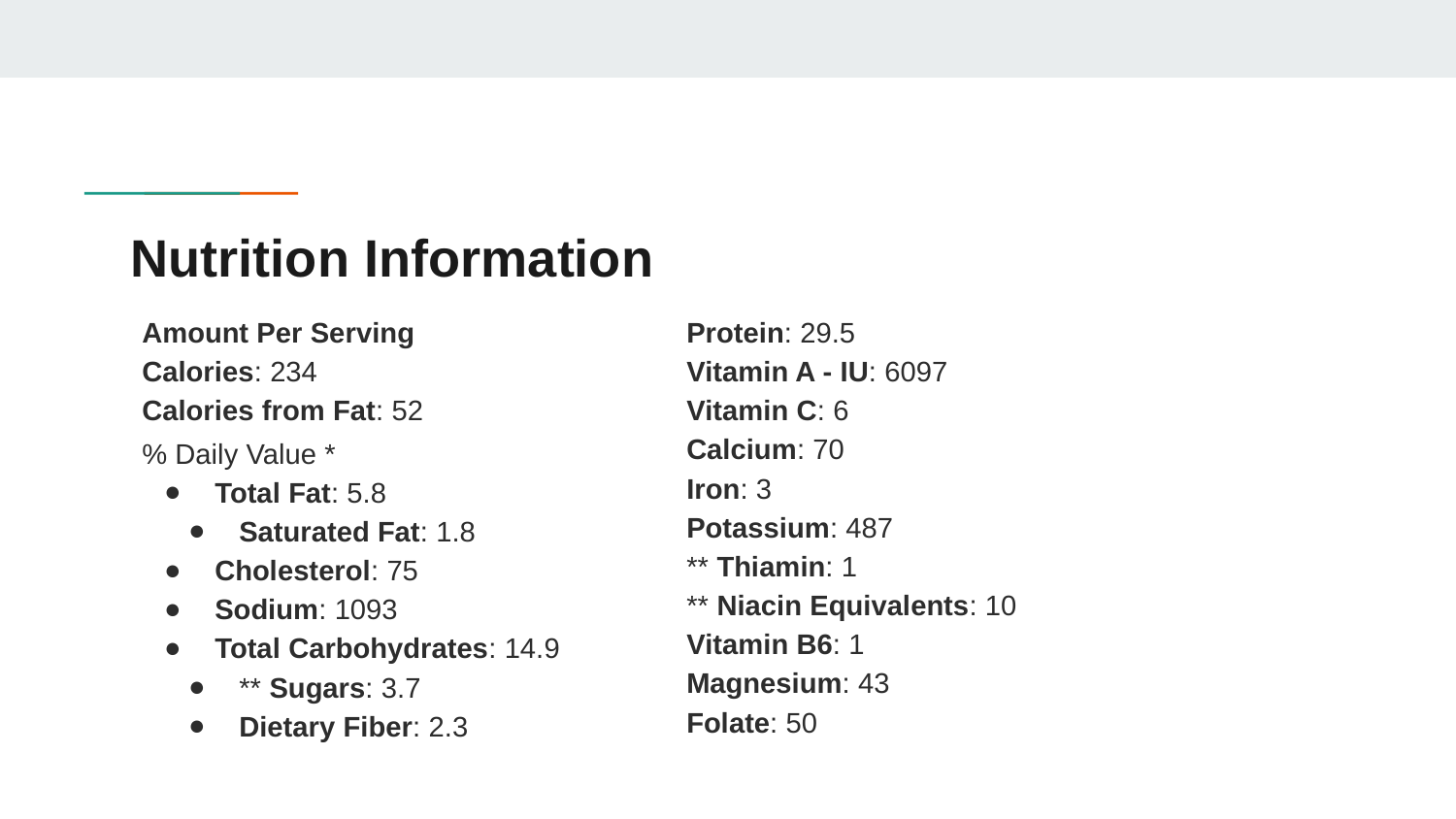

# Nutrition Information
Amount Per Serving
Calories: 234
Calories from Fat: 52
% Daily Value *
Total Fat: 5.8
Saturated Fat: 1.8
Cholesterol: 75
Sodium: 1093
Total Carbohydrates: 14.9
** Sugars: 3.7
Dietary Fiber: 2.3

Protein: 29.5
Vitamin A - IU: 6097
Vitamin C: 6
Calcium: 70
Iron: 3
Potassium: 487
** Thiamin: 1
** Niacin Equivalents: 10
Vitamin B6: 1
Magnesium: 43
Folate: 50